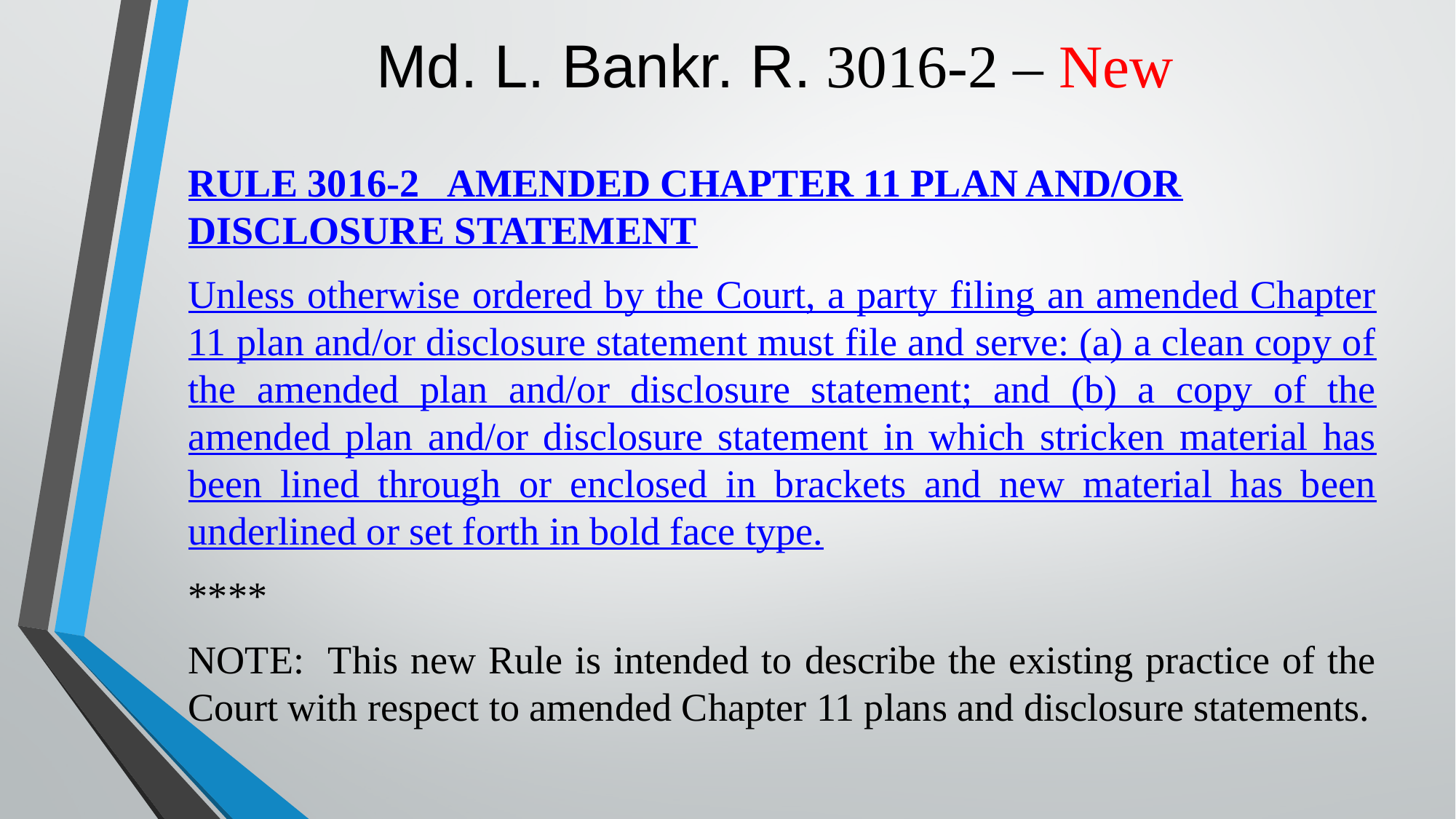

# Md. L. Bankr. R. 3016-2 – New
RULE 3016-2   AMENDED CHAPTER 11 PLAN AND/OR DISCLOSURE STATEMENT
Unless otherwise ordered by the Court, a party filing an amended Chapter 11 plan and/or disclosure statement must file and serve: (a) a clean copy of the amended plan and/or disclosure statement; and (b) a copy of the amended plan and/or disclosure statement in which stricken material has been lined through or enclosed in brackets and new material has been underlined or set forth in bold face type.
****
NOTE:  This new Rule is intended to describe the existing practice of the Court with respect to amended Chapter 11 plans and disclosure statements.